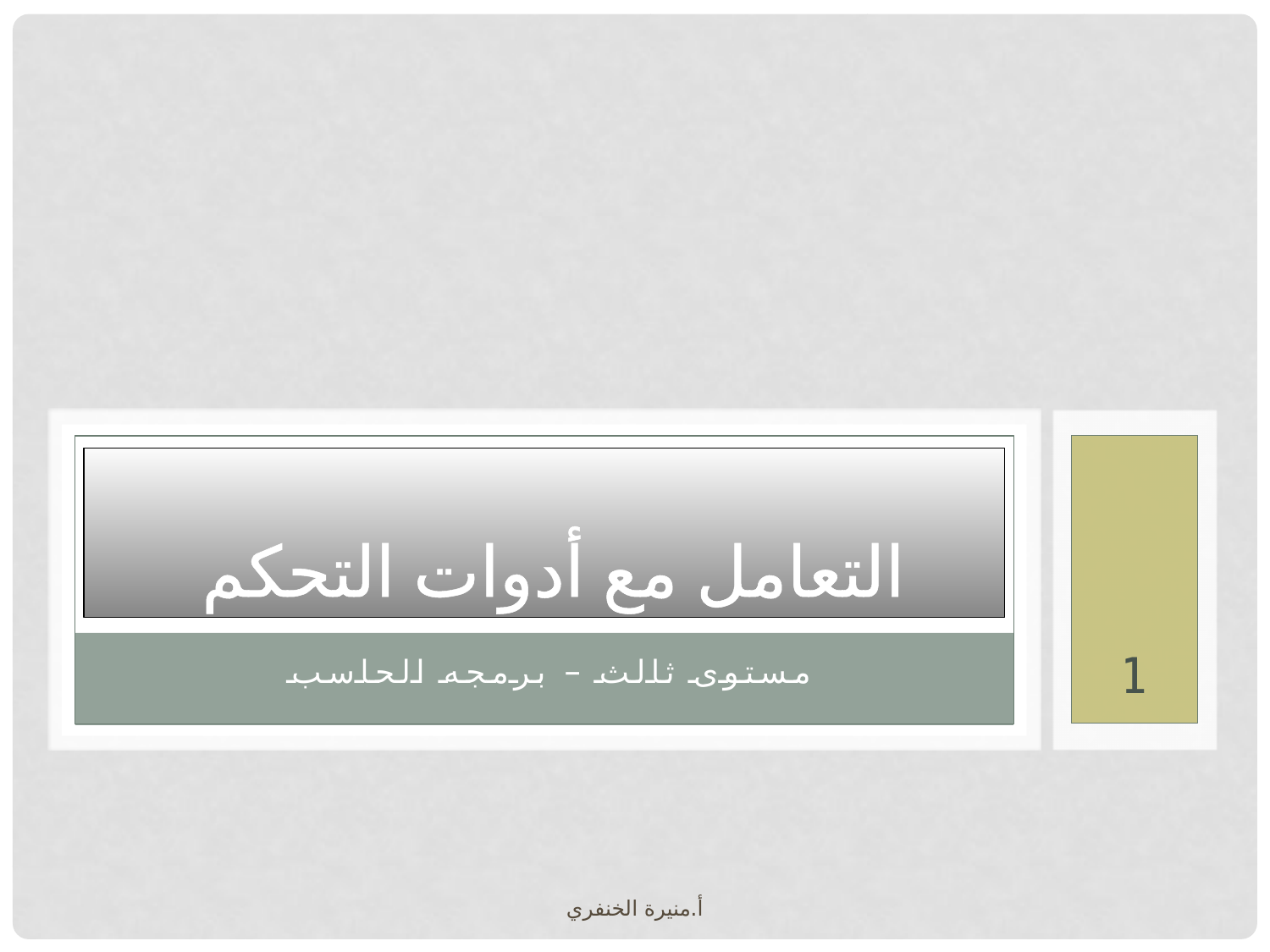

# التعامل مع أدوات التحكم
1
مستوى ثالث – برمجه الحاسب
أ.منيرة الخنفري